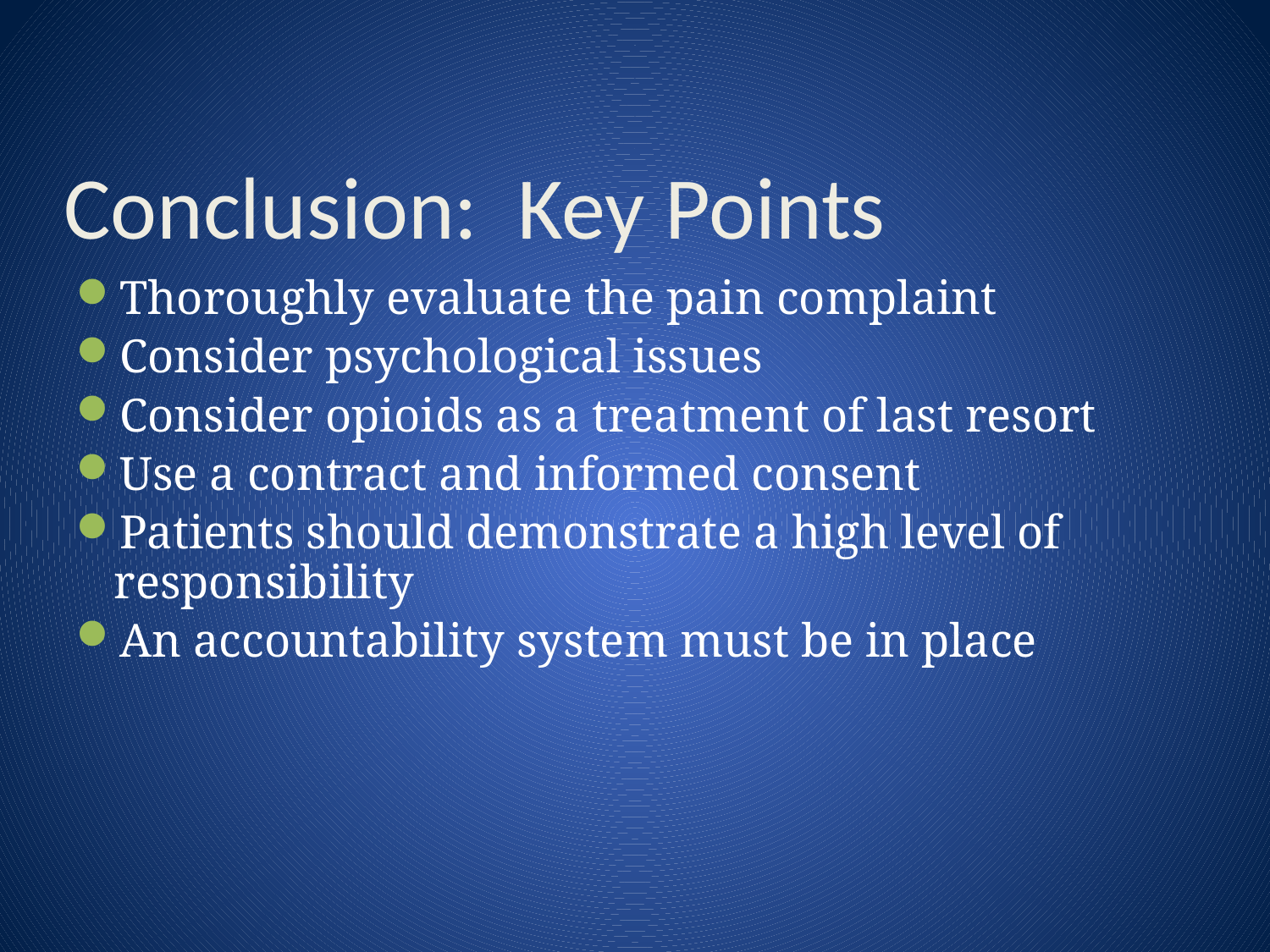

# Conclusion:  Key Points
Thoroughly evaluate the pain complaint
Consider psychological issues
Consider opioids as a treatment of last resort
Use a contract and informed consent
Patients should demonstrate a high level of responsibility
An accountability system must be in place